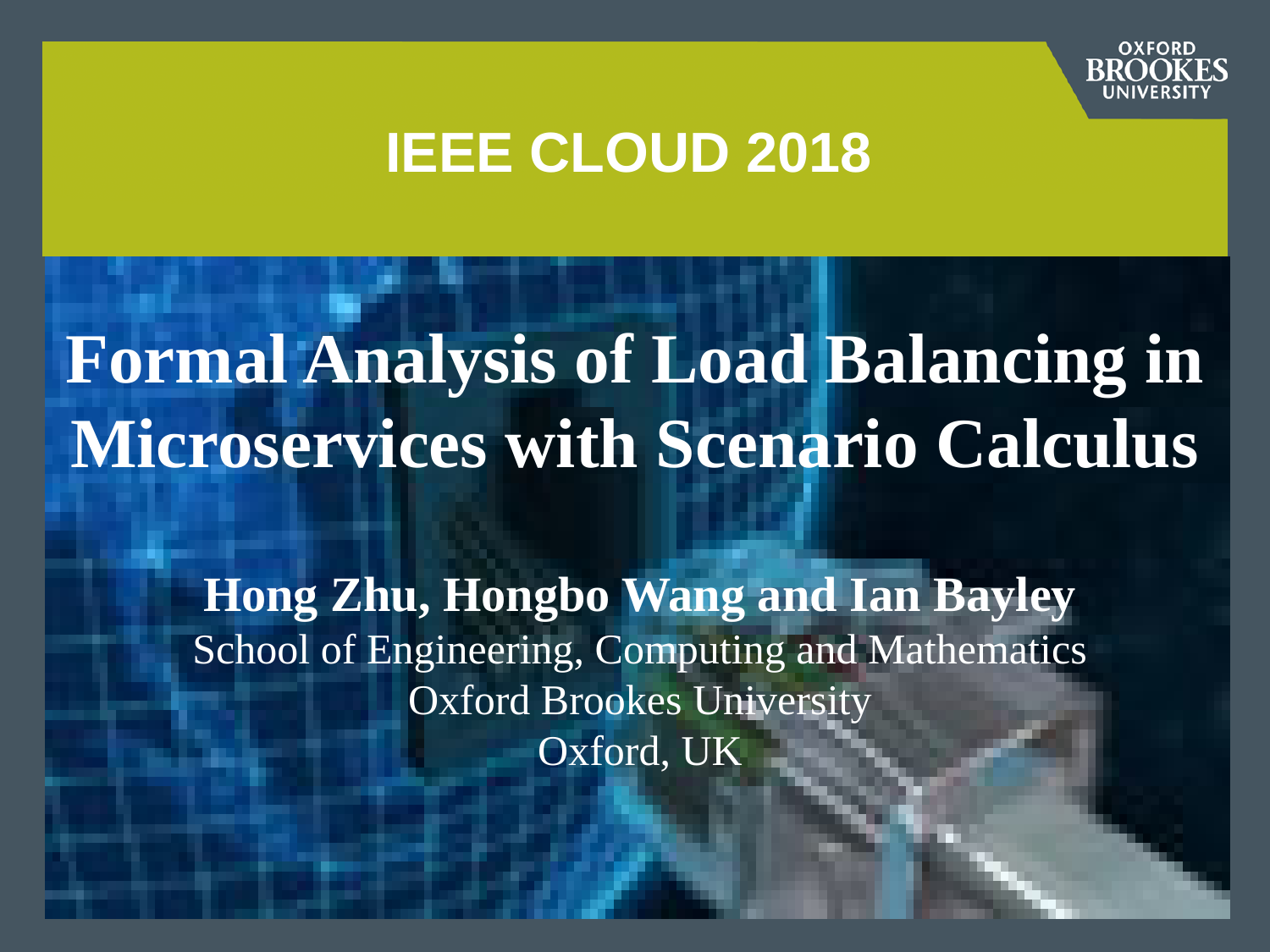

# IEEE CLOUD 2018
Formal Analysis of Load Balancing in Microservices with Scenario Calculus
Hong Zhu, Hongbo Wang and Ian Bayley
School of Engineering, Computing and Mathematics
Oxford Brookes University
Oxford, UK